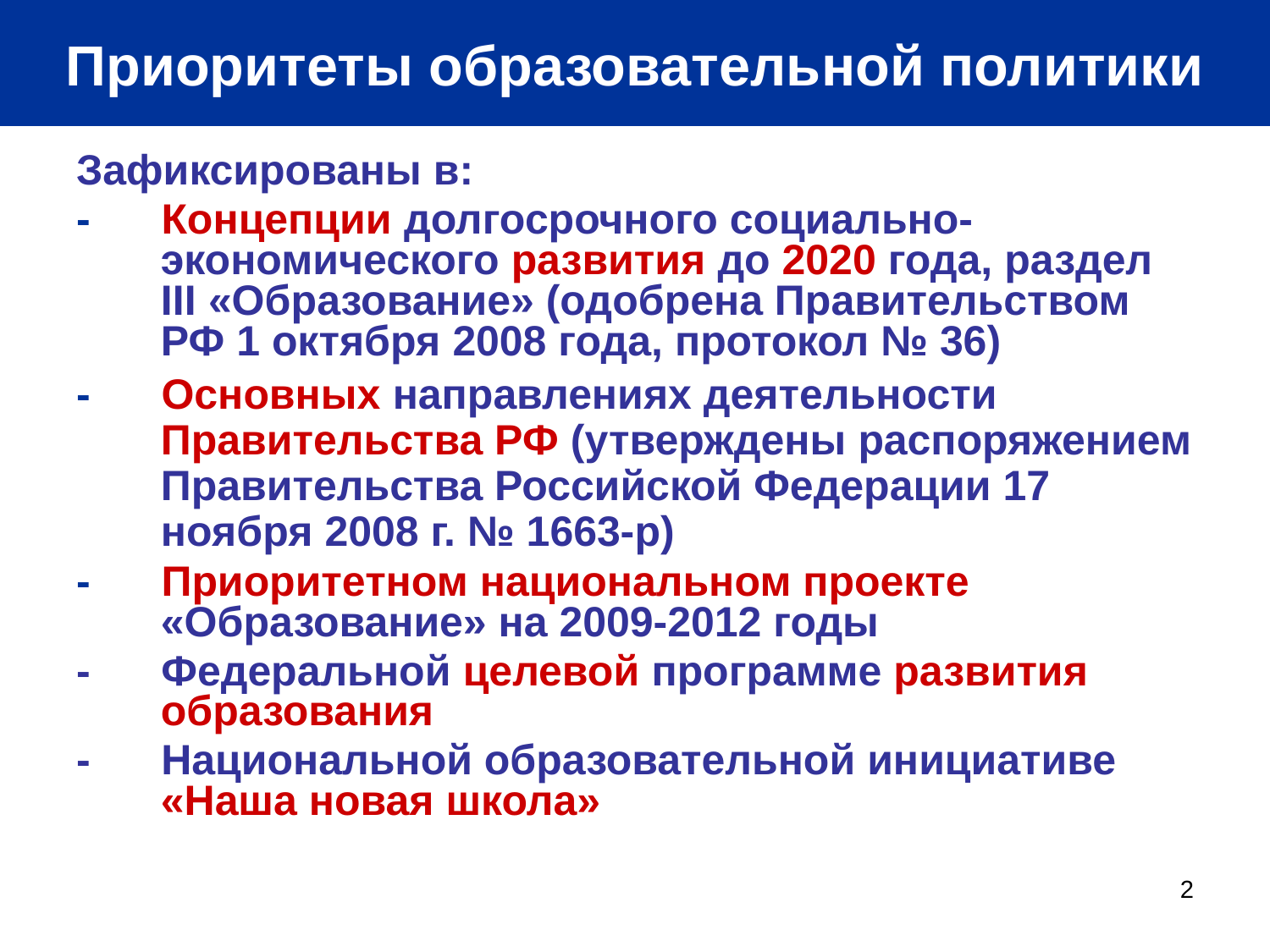

# Приоритеты образовательной политики
Зафиксированы в:
-      Концепции долгосрочного социально-экономического развития до 2020 года, раздел III «Образование» (одобрена Правительством РФ 1 октября 2008 года, протокол № 36)
-      Основных направлениях деятельности Правительства РФ (утверждены распоряжением Правительства Российской Федерации 17 ноября 2008 г. № 1663-р)
-      Приоритетном национальном проекте «Образование» на 2009-2012 годы
-      Федеральной целевой программе развития образования
-      Национальной образовательной инициативе «Наша новая школа»
2